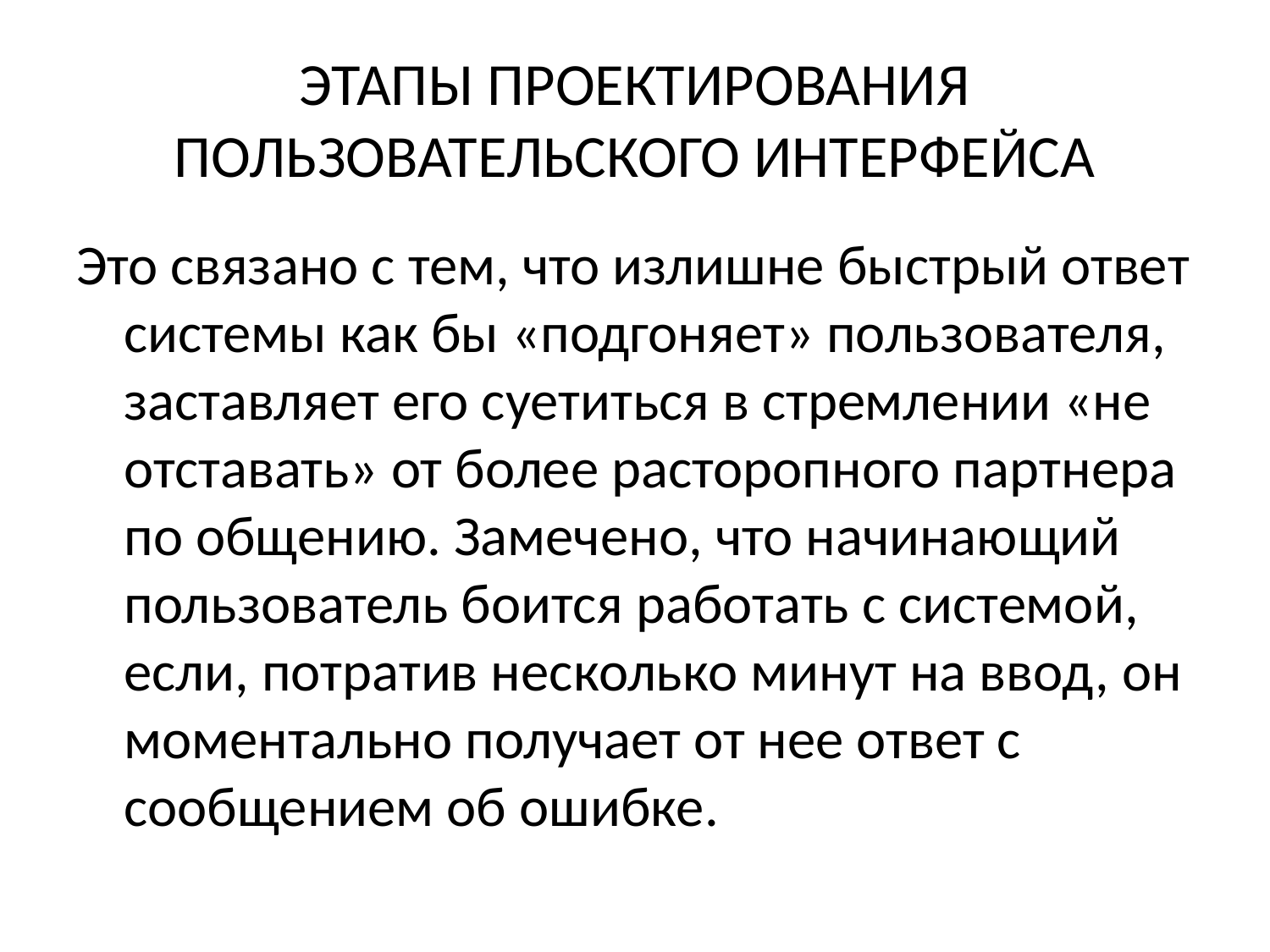

# ЭТАПЫ ПРОЕКТИРОВАНИЯ ПОЛЬЗОВАТЕЛЬСКОГО ИНТЕРФЕЙСА
Это связано с тем, что излишне быстрый ответ системы как бы «подгоняет» пользователя, заставляет его суетиться в стремлении «не отставать» от более расторопного партнера по общению. Замечено, что начинающий пользователь боится работать с системой, если, потратив несколько минут на ввод, он моментально получает от нее ответ с сообщением об ошибке.